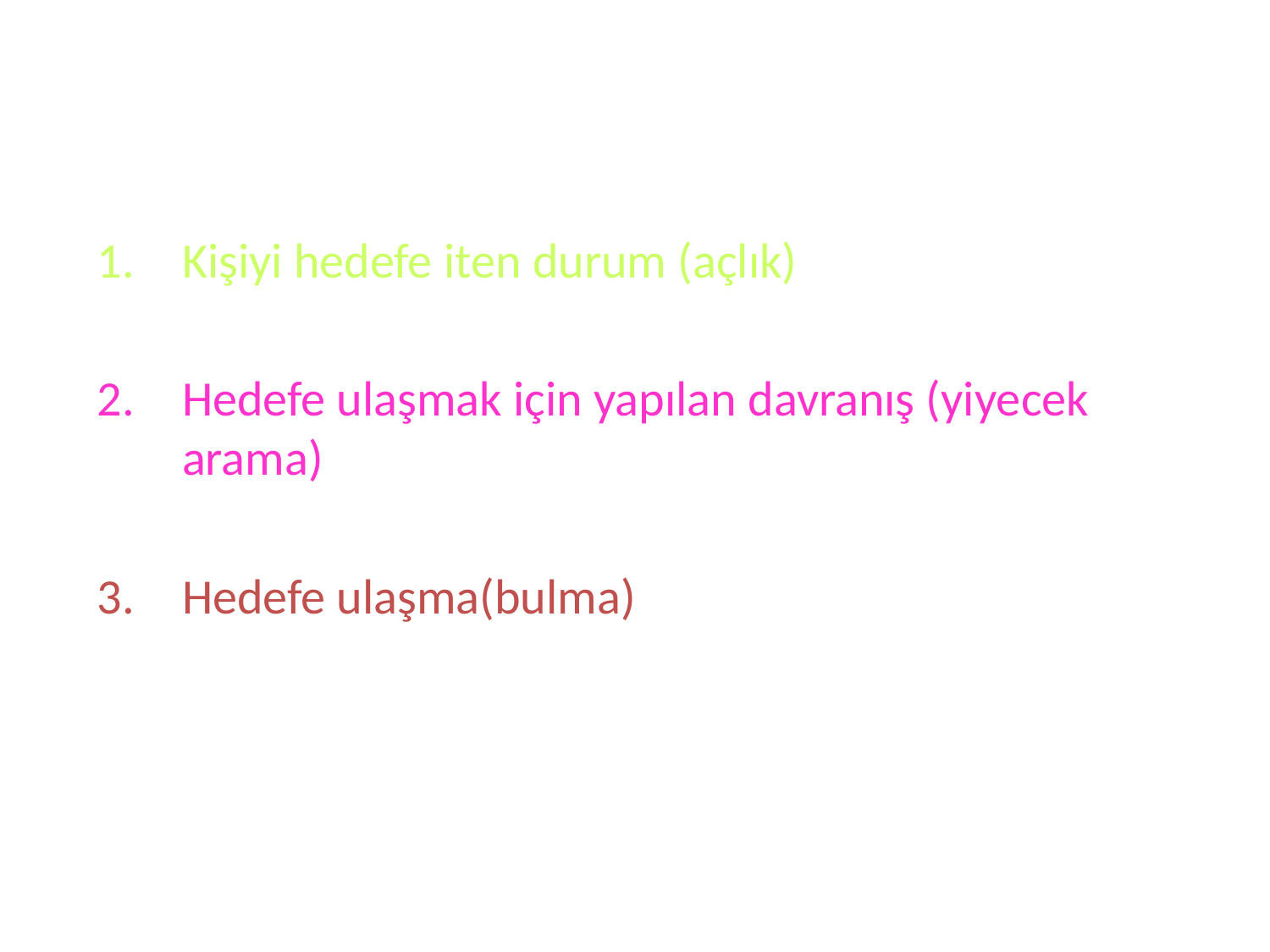

#
Kişiyi hedefe iten durum (açlık)

Hedefe ulaşmak için yapılan davranış (yiyecek arama)

Hedefe ulaşma(bulma)